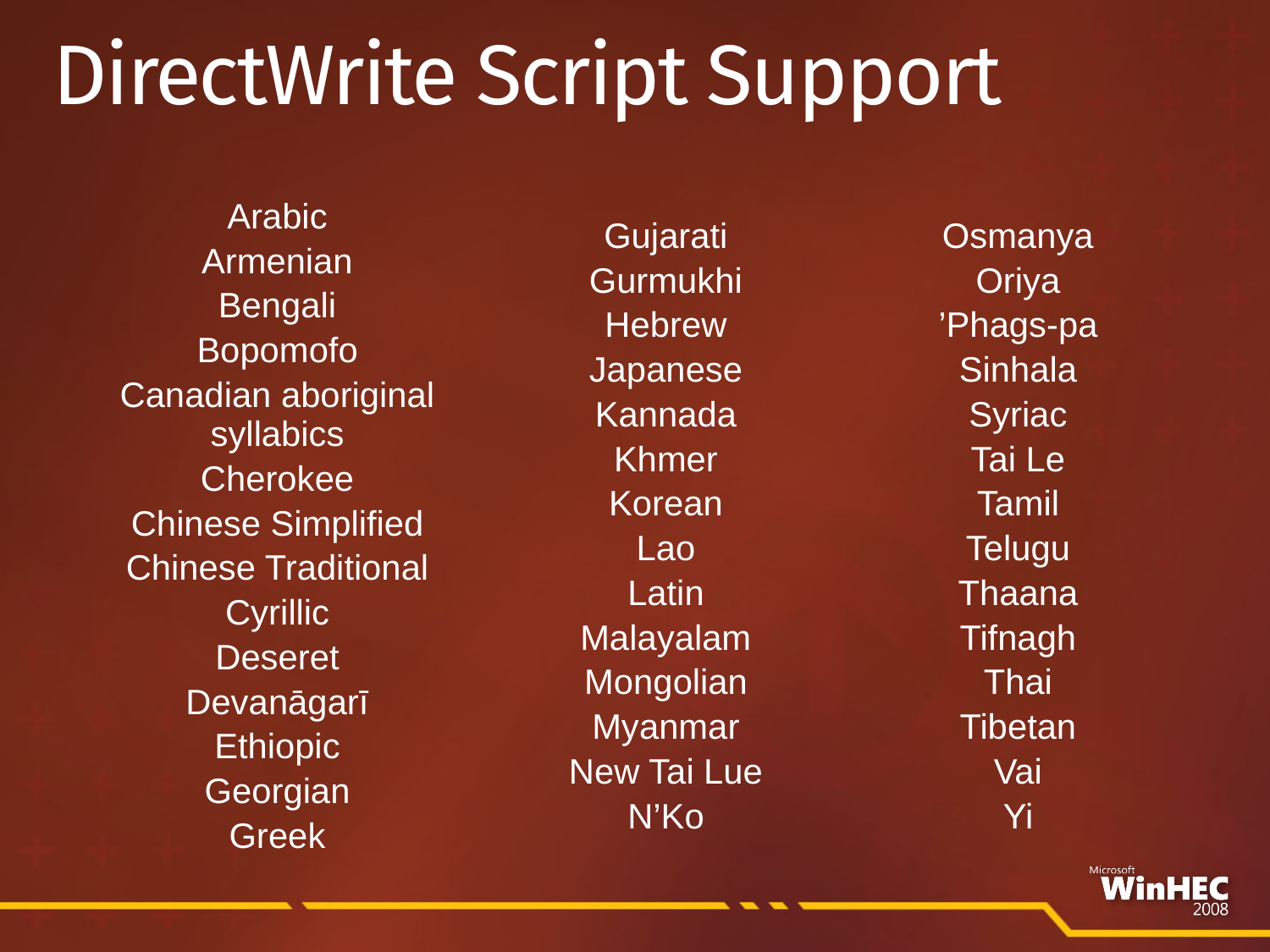

# DirectWrite Script Support
| Arabic Armenian Bengali Bopomofo Canadian aboriginal syllabics Cherokee Chinese Simplified Chinese Traditional Cyrillic Deseret Devanāgarī Ethiopic Georgian Greek | Gujarati Gurmukhi Hebrew Japanese Kannada Khmer Korean Lao Latin Malayalam Mongolian Myanmar New Tai Lue N’Ko | Osmanya Oriya ’Phags-pa Sinhala Syriac Tai Le Tamil Telugu Thaana Tifnagh Thai Tibetan Vai Yi |
| --- | --- | --- |